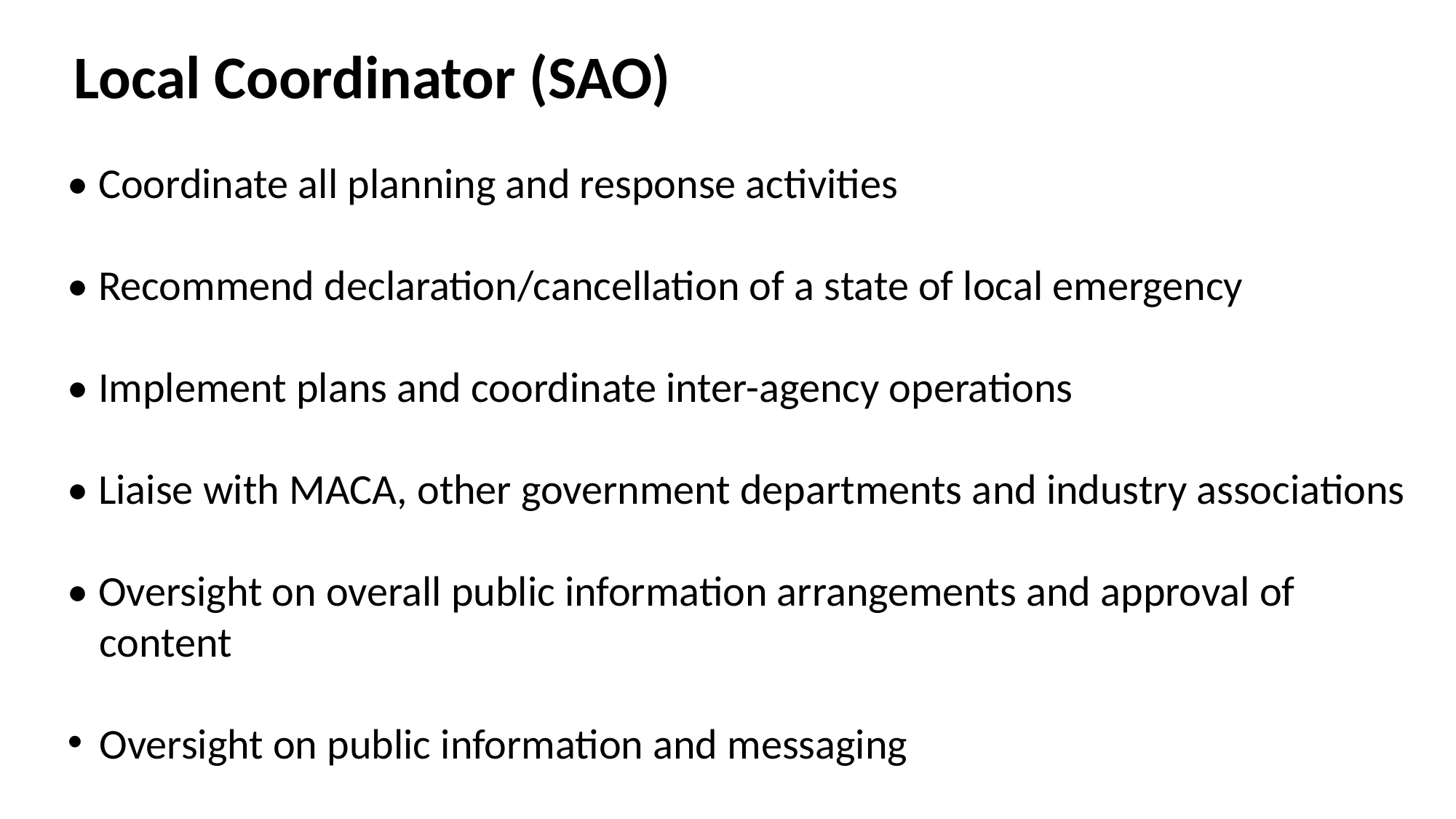

Local Coordinator (SAO)

• Coordinate all planning and response activities

• Recommend declaration/cancellation of a state of local emergency

• Implement plans and coordinate inter-agency operations

• Liaise with MACA, other government departments and industry associations

• Oversight on overall public information arrangements and approval of content

Oversight on public information and messaging